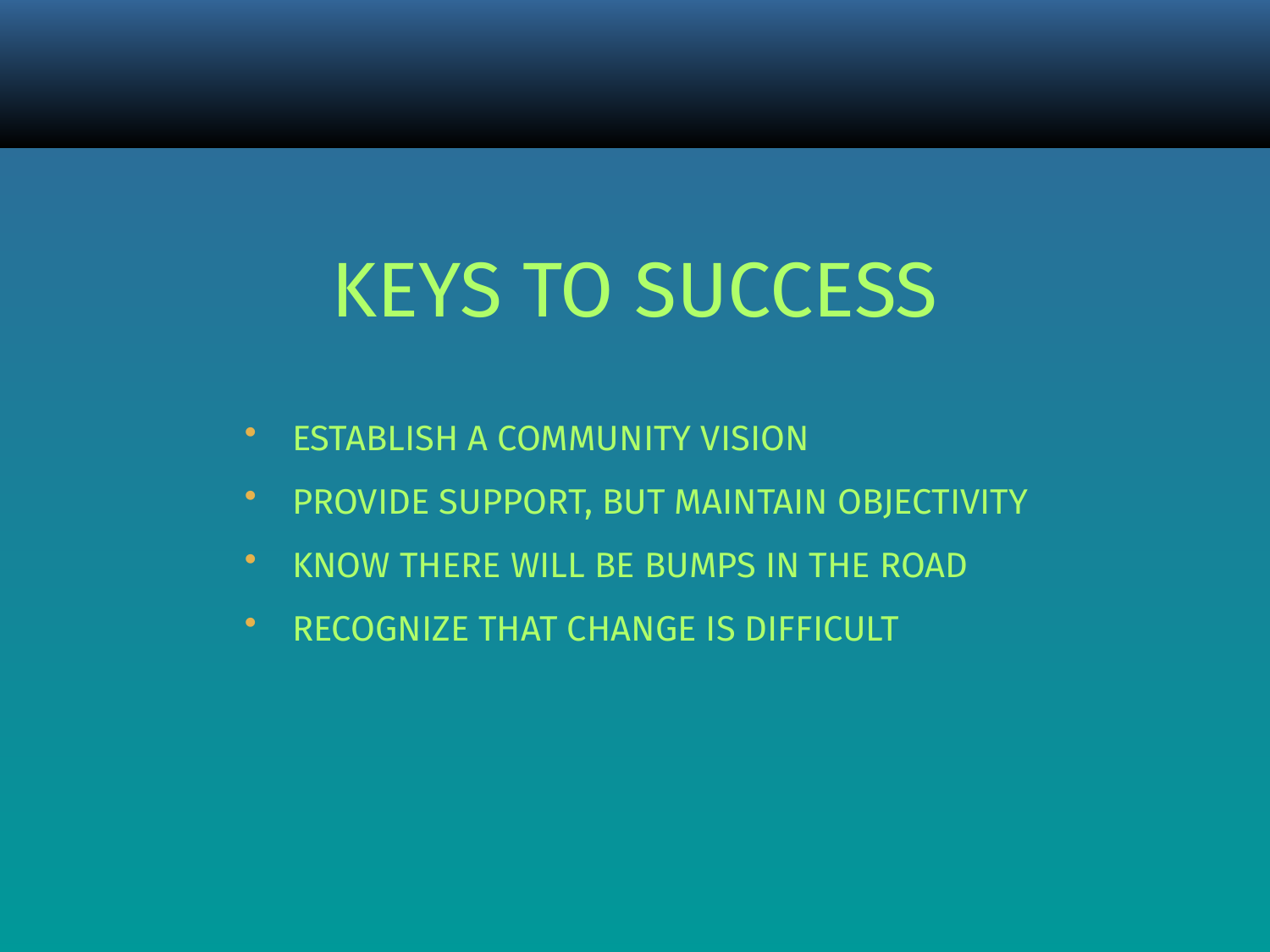

KEYS TO SUCCESS

ESTABLISH A COMMUNITY VISION
PROVIDE SUPPORT, BUT MAINTAIN OBJECTIVITY
KNOW THERE WILL BE BUMPS IN THE ROAD
RECOGNIZE THAT CHANGE IS DIFFICULT